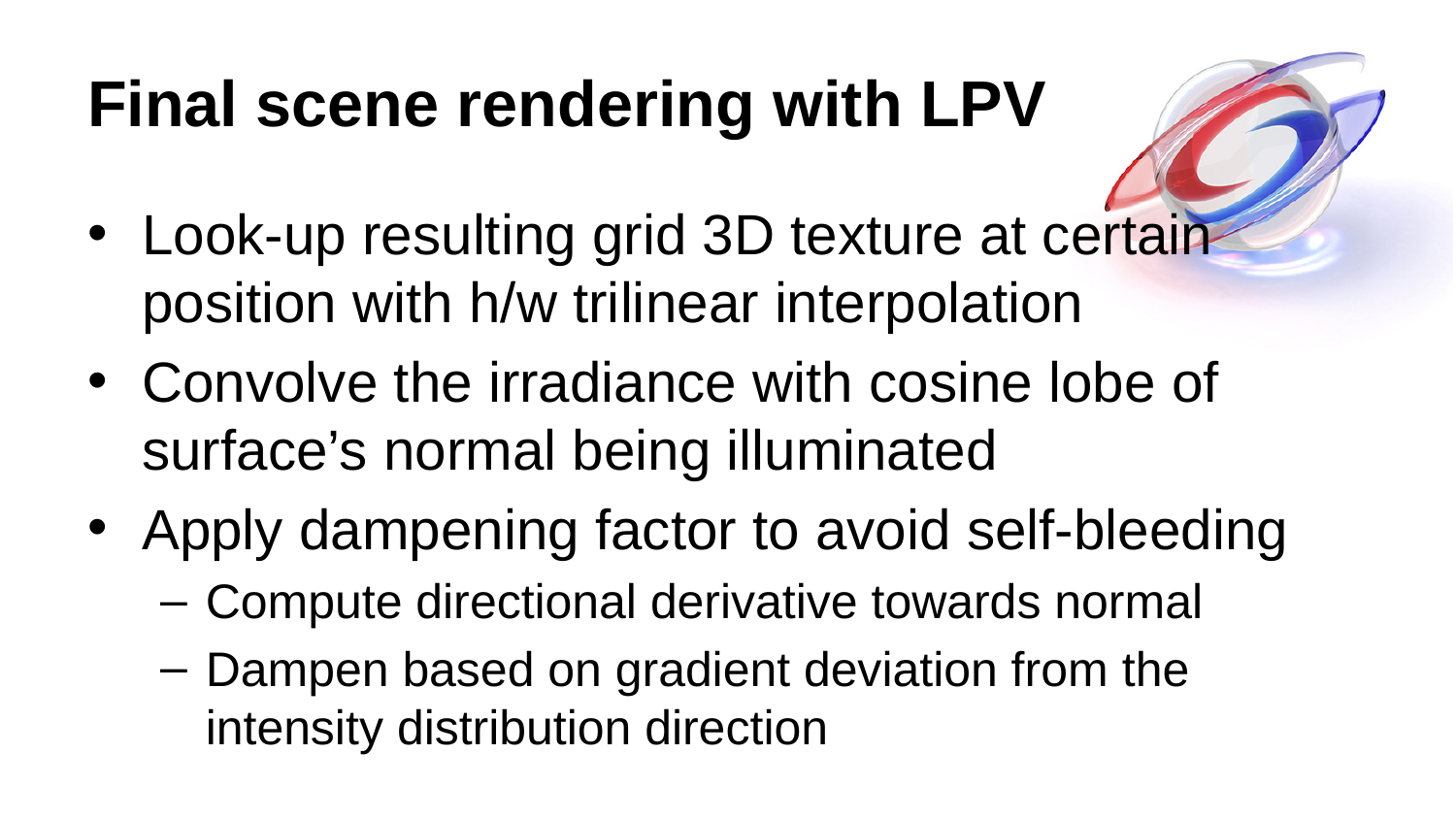

# Final scene rendering with LPV
Look-up resulting grid 3D texture at certain position with h/w trilinear interpolation
Convolve the irradiance with cosine lobe of surface’s normal being illuminated
Apply dampening factor to avoid self-bleeding
Compute directional derivative towards normal
Dampen based on gradient deviation from the intensity distribution direction